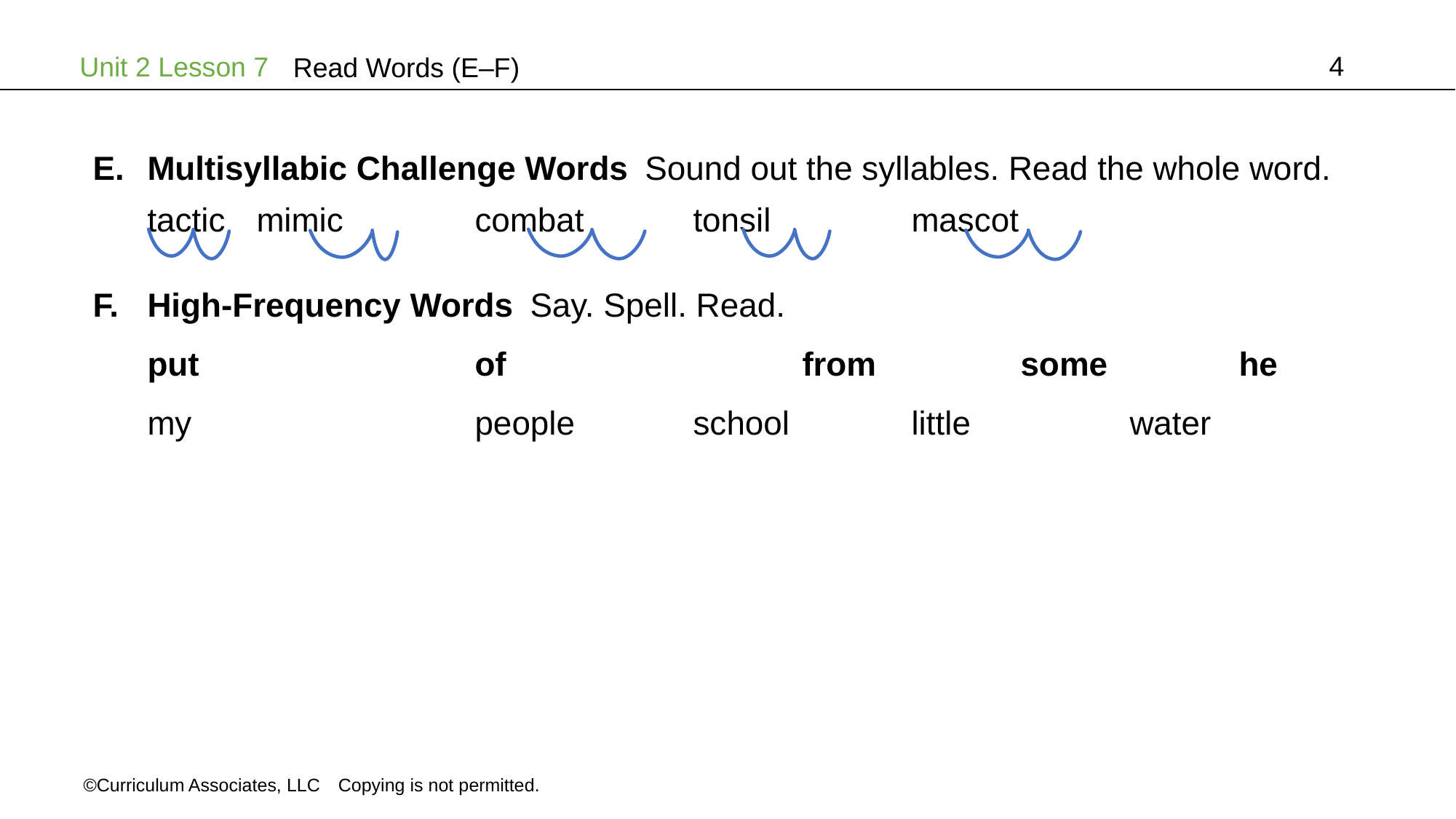

4
Read Words (E–F)

Multisyllabic Challenge Words Sound out the syllables. Read the whole word.
tactic	mimic		combat	tonsil		mascot
High-Frequency Words Say. Spell. Read.
put			of			from		some		he
my			people		school		little		water